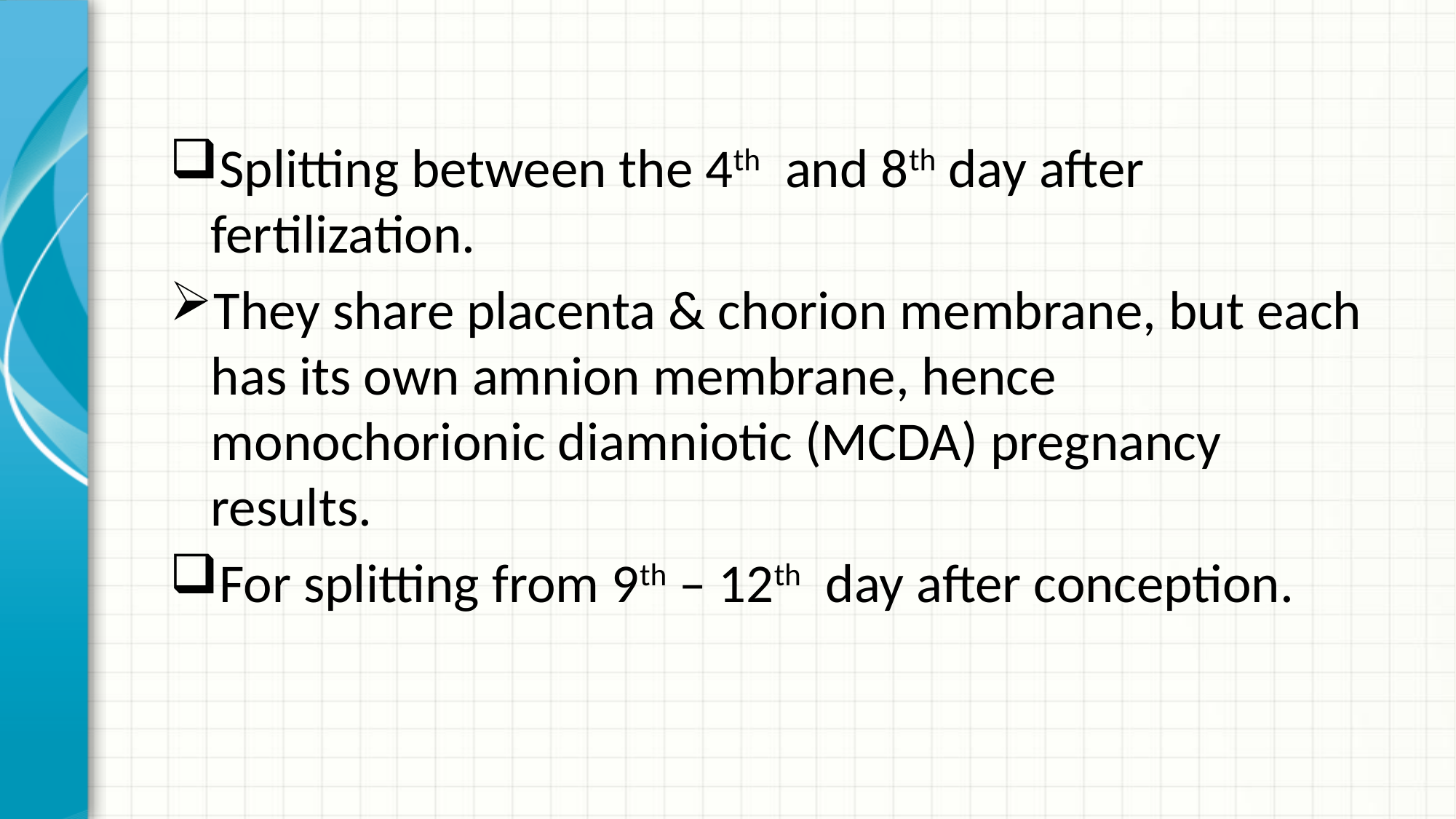

Splitting between the 4th  and 8th day after fertilization.
They share placenta & chorion membrane, but each has its own amnion membrane, hence monochorionic diamniotic (MCDA) pregnancy results.
For splitting from 9th – 12th  day after conception.